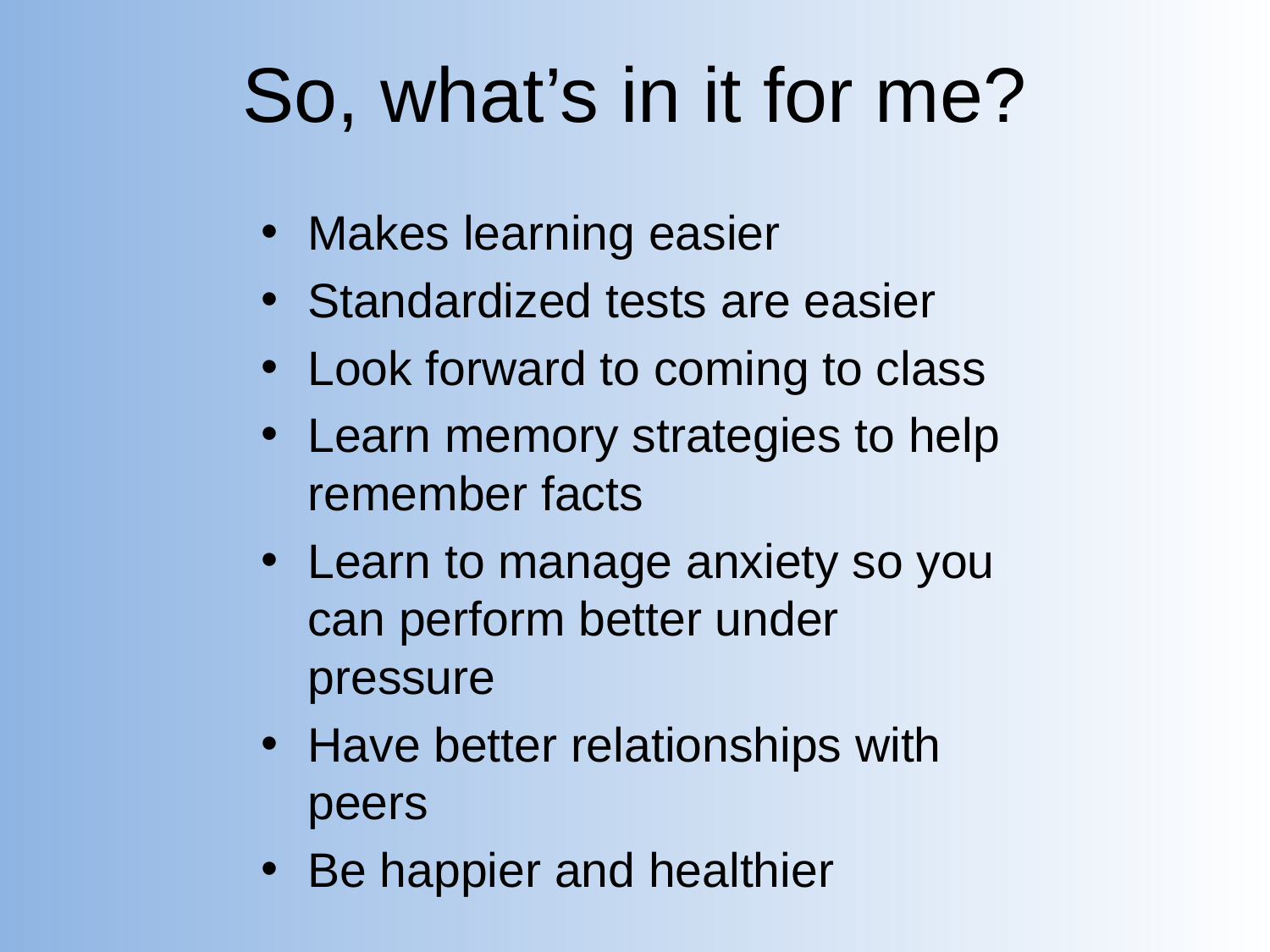

# So, what’s in it for me?
Makes learning easier
Standardized tests are easier
Look forward to coming to class
Learn memory strategies to help remember facts
Learn to manage anxiety so you can perform better under pressure
Have better relationships with peers
Be happier and healthier